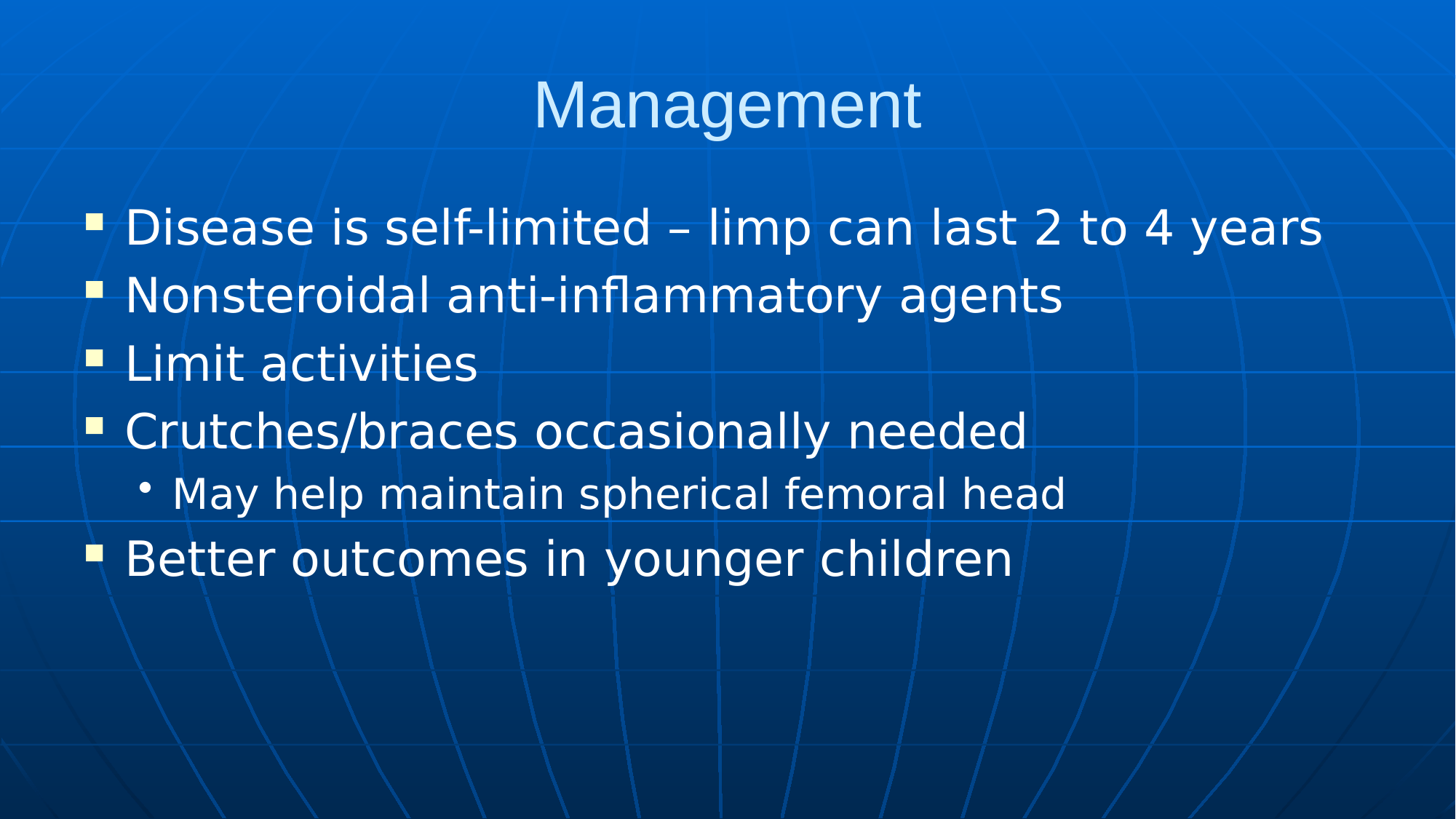

# Management
Disease is self-limited – limp can last 2 to 4 years
Nonsteroidal anti-inflammatory agents
Limit activities
Crutches/braces occasionally needed
May help maintain spherical femoral head
Better outcomes in younger children